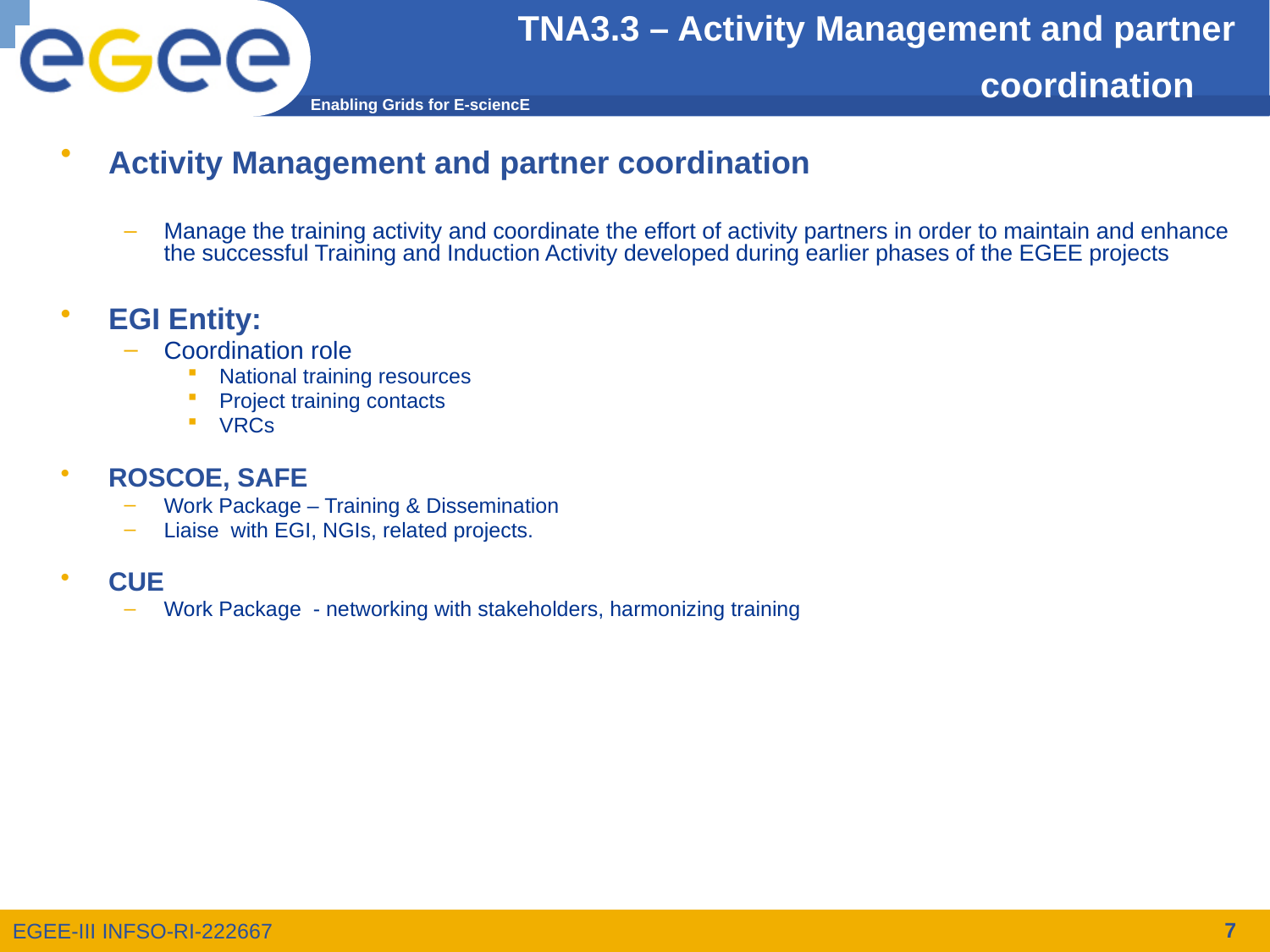

TNA3.3 – Activity Management and partner coordination
Activity Management and partner coordination

Manage the training activity and coordinate the effort of activity partners in order to maintain and enhance the successful Training and Induction Activity developed during earlier phases of the EGEE projects

EGI Entity:
Coordination role
National training resources
Project training contacts
VRCs

ROSCOE, SAFE
Work Package – Training & Dissemination
Liaise  with EGI, NGIs, related projects.

CUE
Work Package  - networking with stakeholders, harmonizing training

7